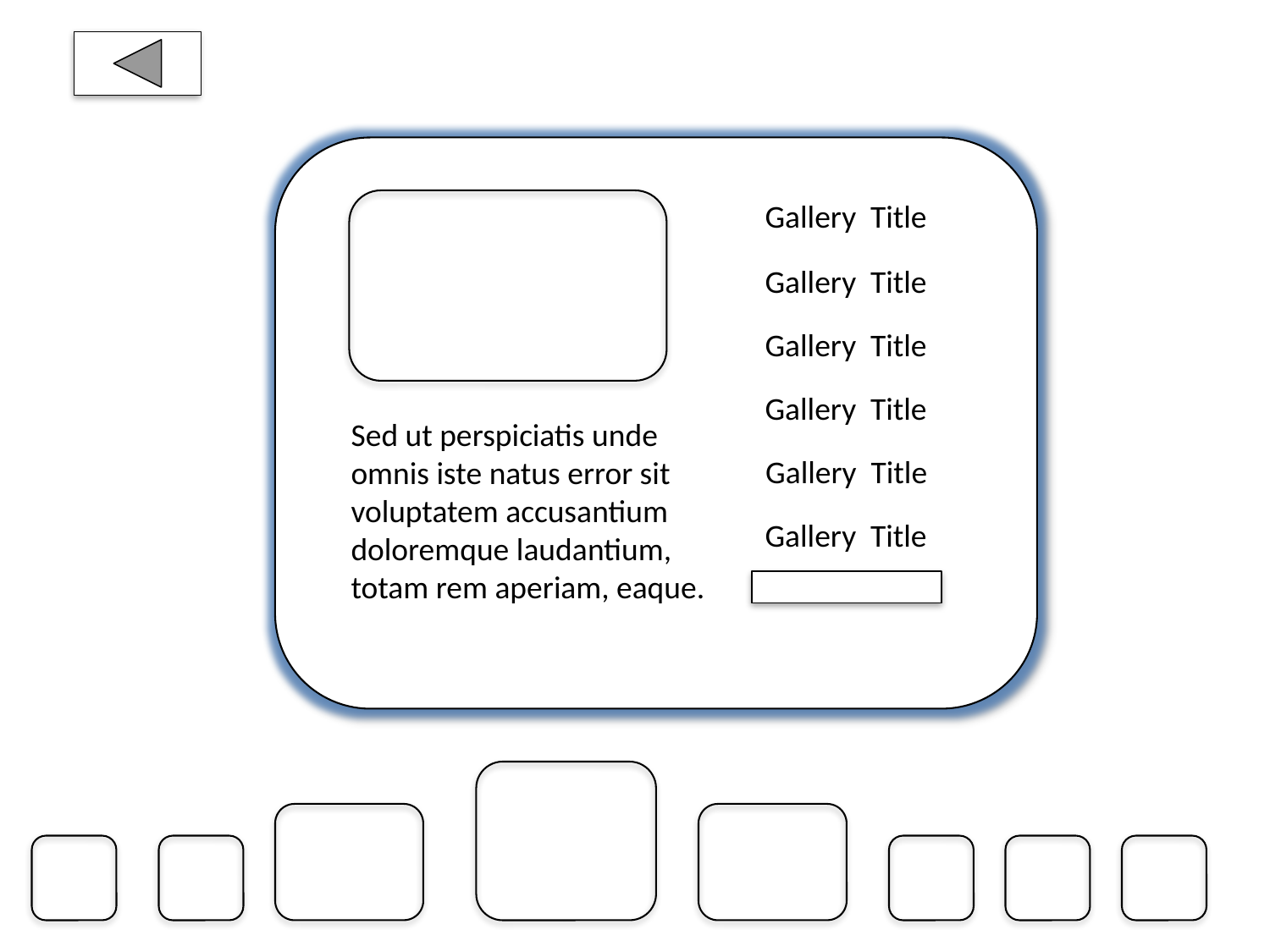

Gallery  Title
Gallery  Title
Gallery  Title
Gallery  Title
Sed ut perspiciatis unde omnis iste natus error sit voluptatem accusantium doloremque laudantium, totam rem aperiam, eaque.
Gallery  Title
Gallery  Title